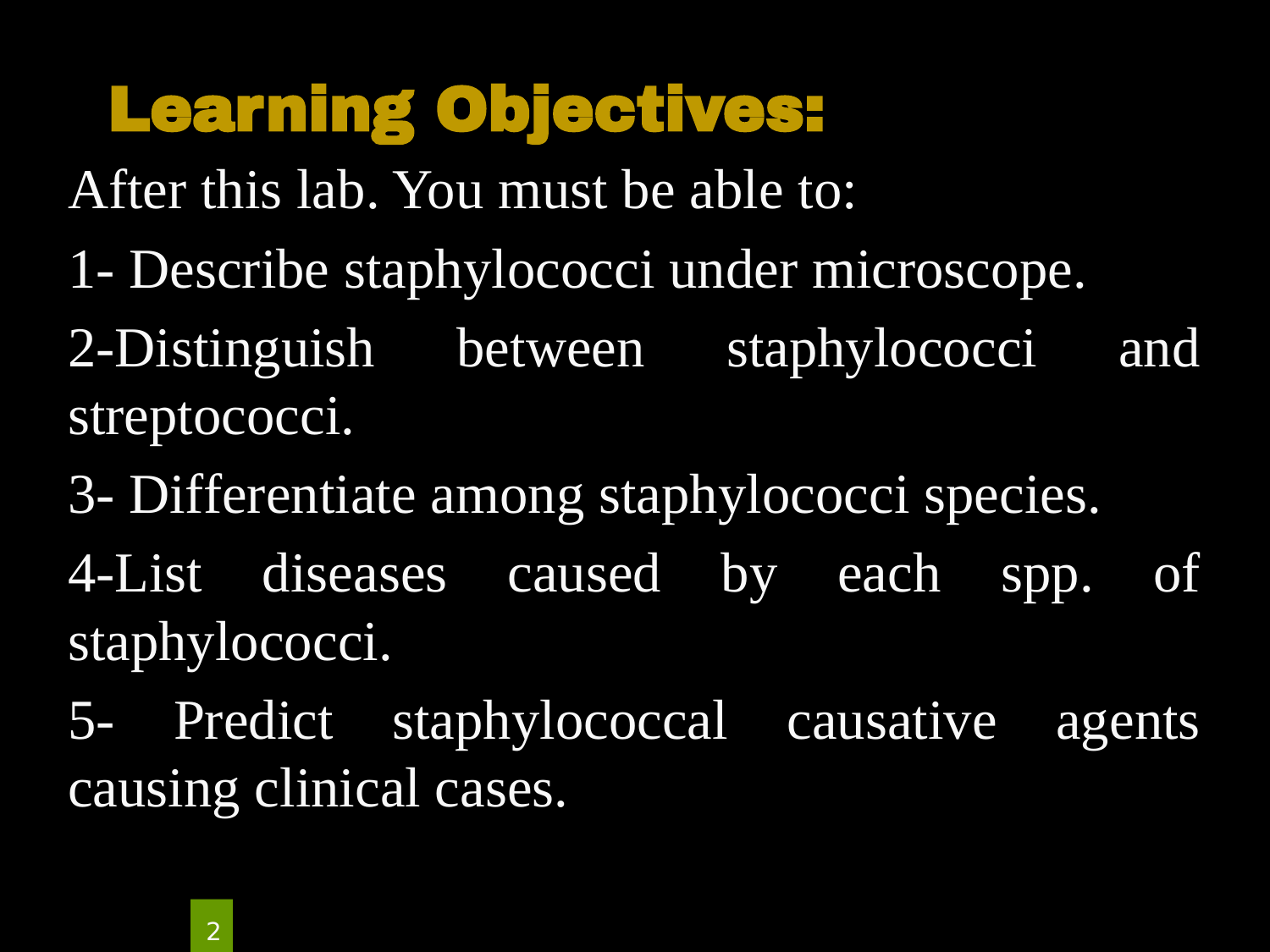

# Learning Objectives:
After this lab. You must be able to:
1- Describe staphylococci under microscope.
2-Distinguish between staphylococci and streptococci.
3- Differentiate among staphylococci species.
4-List diseases caused by each spp. of staphylococci.
5- Predict staphylococcal causative agents causing clinical cases.
29-May-23
2